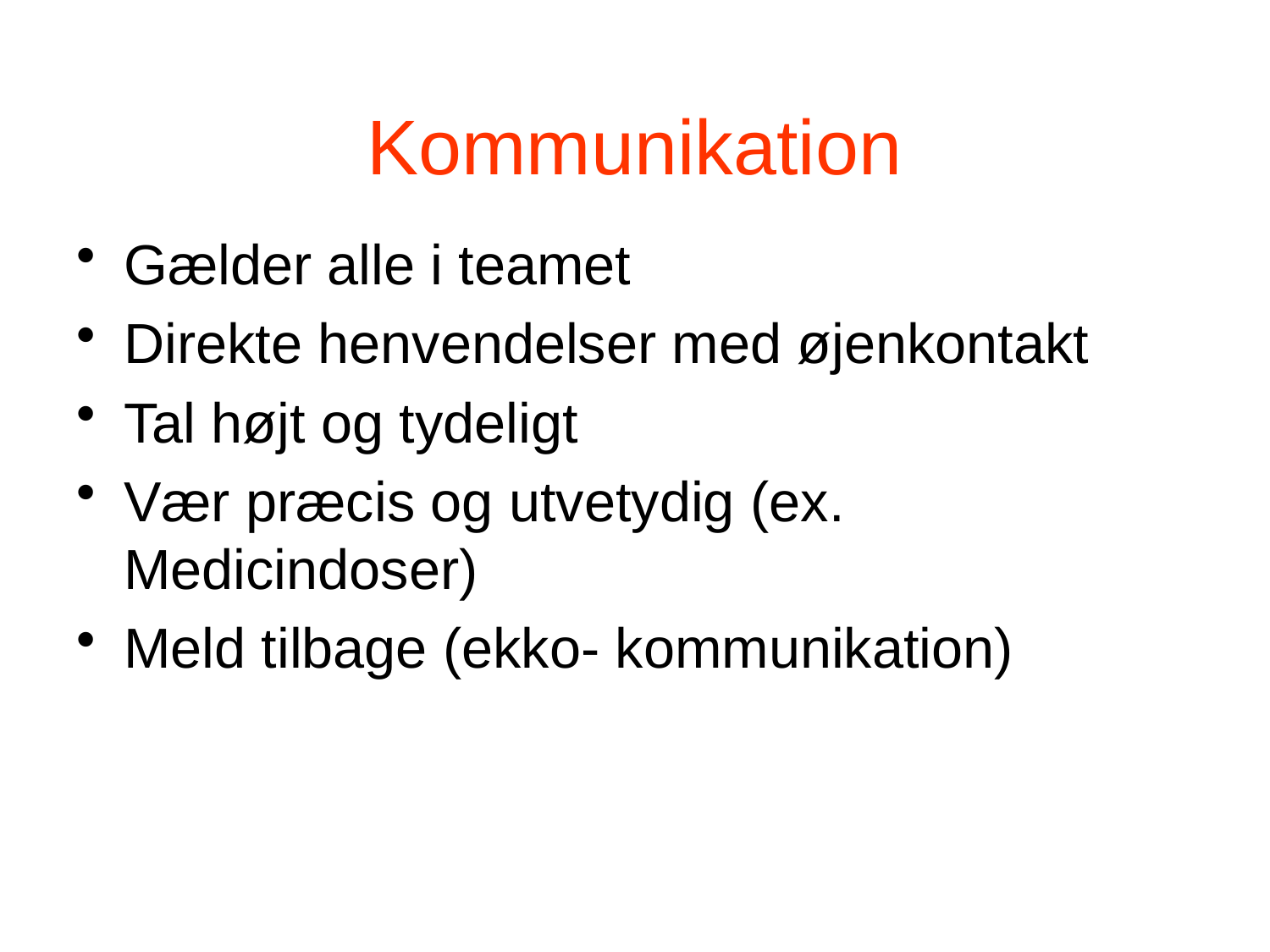

Kommunikation
Gælder alle i teamet
Direkte henvendelser med øjenkontakt
Tal højt og tydeligt
Vær præcis og utvetydig (ex. Medicindoser)
Meld tilbage (ekko- kommunikation)